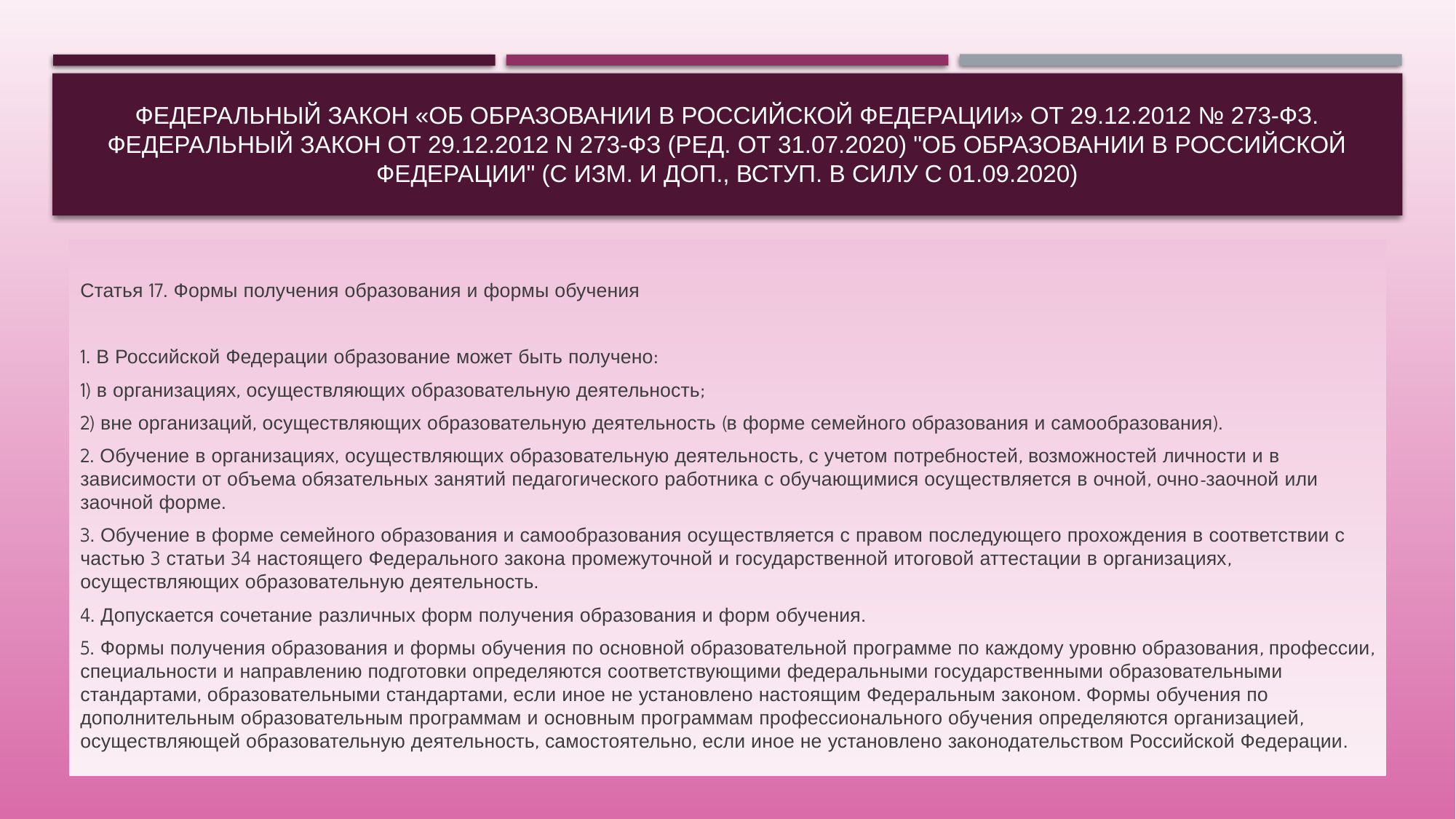

# Федеральный закон «Об образовании в Российской Федерации» от 29.12.2012 № 273-ФЗ. Федеральный закон от 29.12.2012 N 273-ФЗ (ред. от 31.07.2020) "Об образовании в Российской Федерации" (с изм. и доп., вступ. в силу с 01.09.2020)

Статья 17. Формы получения образования и формы обучения

1. В Российской Федерации образование может быть получено:
1) в организациях, осуществляющих образовательную деятельность;
2) вне организаций, осуществляющих образовательную деятельность (в форме семейного образования и самообразования).
2. Обучение в организациях, осуществляющих образовательную деятельность, с учетом потребностей, возможностей личности и в зависимости от объема обязательных занятий педагогического работника с обучающимися осуществляется в очной, очно-заочной или заочной форме.
3. Обучение в форме семейного образования и самообразования осуществляется с правом последующего прохождения в соответствии с частью 3 статьи 34 настоящего Федерального закона промежуточной и государственной итоговой аттестации в организациях, осуществляющих образовательную деятельность.
4. Допускается сочетание различных форм получения образования и форм обучения.
5. Формы получения образования и формы обучения по основной образовательной программе по каждому уровню образования, профессии, специальности и направлению подготовки определяются соответствующими федеральными государственными образовательными стандартами, образовательными стандартами, если иное не установлено настоящим Федеральным законом. Формы обучения по дополнительным образовательным программам и основным программам профессионального обучения определяются организацией, осуществляющей образовательную деятельность, самостоятельно, если иное не установлено законодательством Российской Федерации.